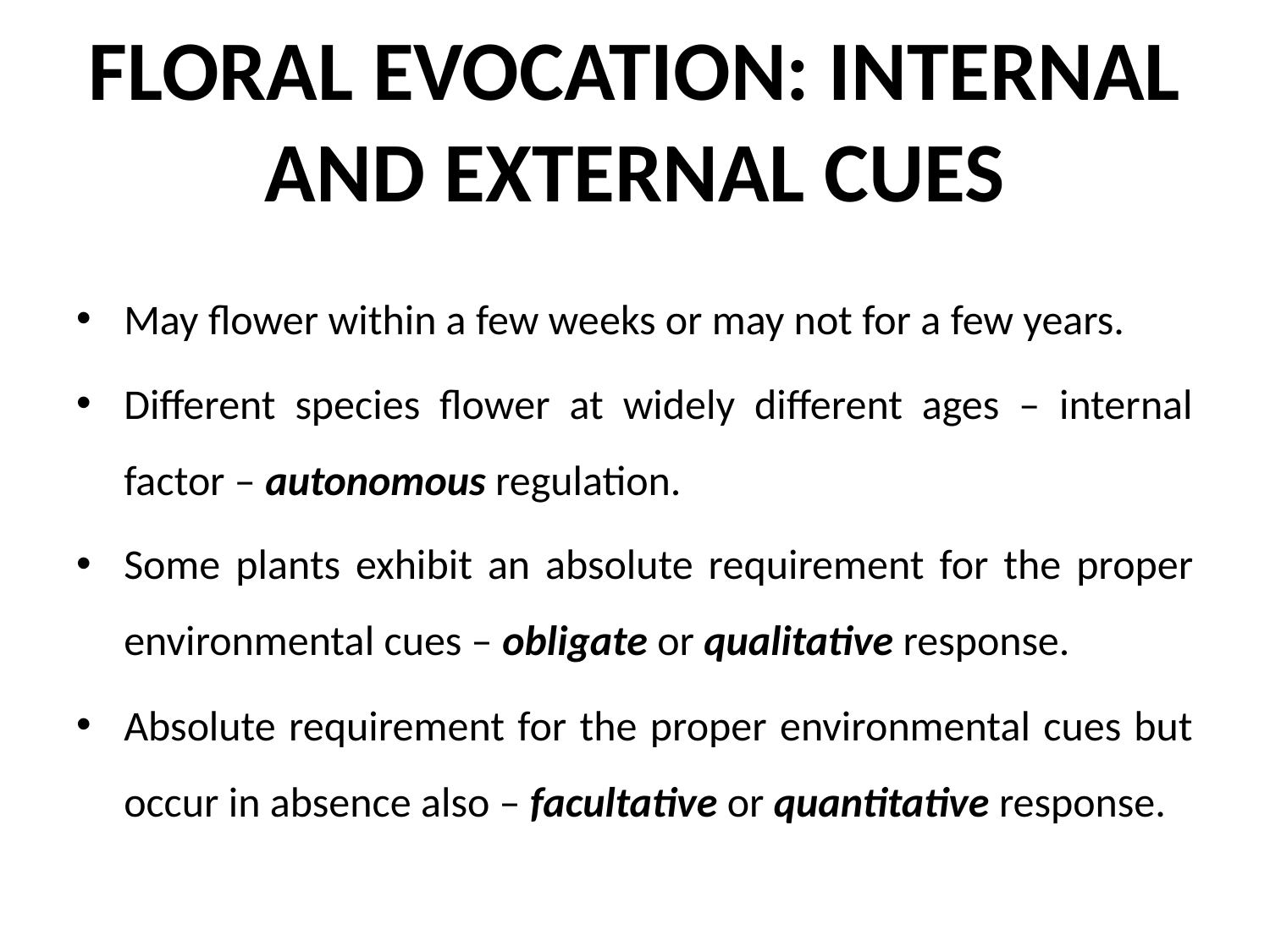

# FLORAL EVOCATION: INTERNAL AND EXTERNAL CUES
May flower within a few weeks or may not for a few years.
Different species flower at widely different ages – internal factor – autonomous regulation.
Some plants exhibit an absolute requirement for the proper environmental cues – obligate or qualitative response.
Absolute requirement for the proper environmental cues but occur in absence also – facultative or quantitative response.